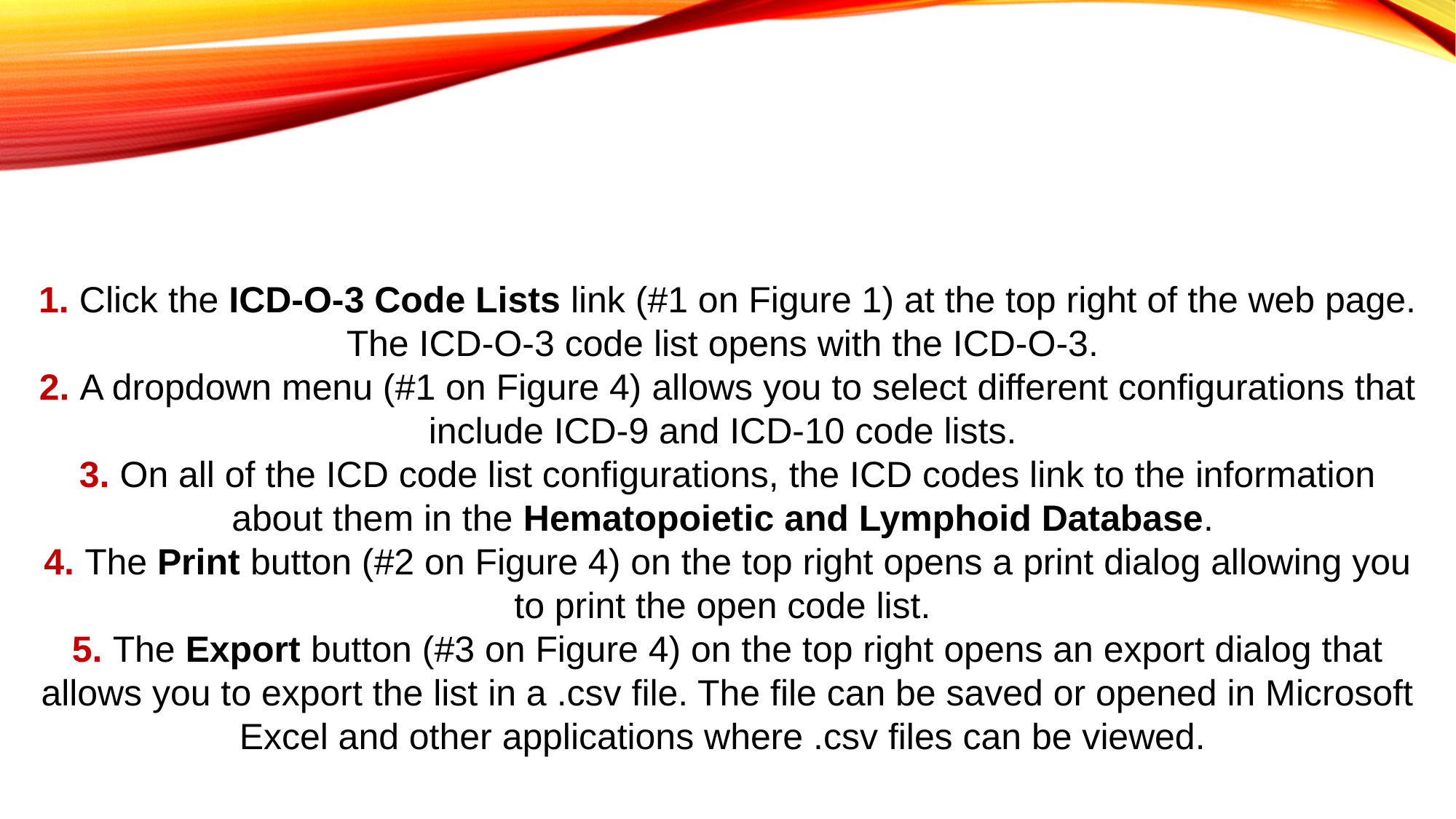

1. Click the ICD-O-3 Code Lists link (#1 on Figure 1) at the top right of the web page. The ICD-O-3 code list opens with the ICD-O-3.
2. A dropdown menu (#1 on Figure 4) allows you to select different configurations that include ICD-9 and ICD-10 code lists.
3. On all of the ICD code list configurations, the ICD codes link to the information about them in the Hematopoietic and Lymphoid Database.
4. The Print button (#2 on Figure 4) on the top right opens a print dialog allowing you to print the open code list.
5. The Export button (#3 on Figure 4) on the top right opens an export dialog that allows you to export the list in a .csv file. The file can be saved or opened in Microsoft Excel and other applications where .csv files can be viewed.